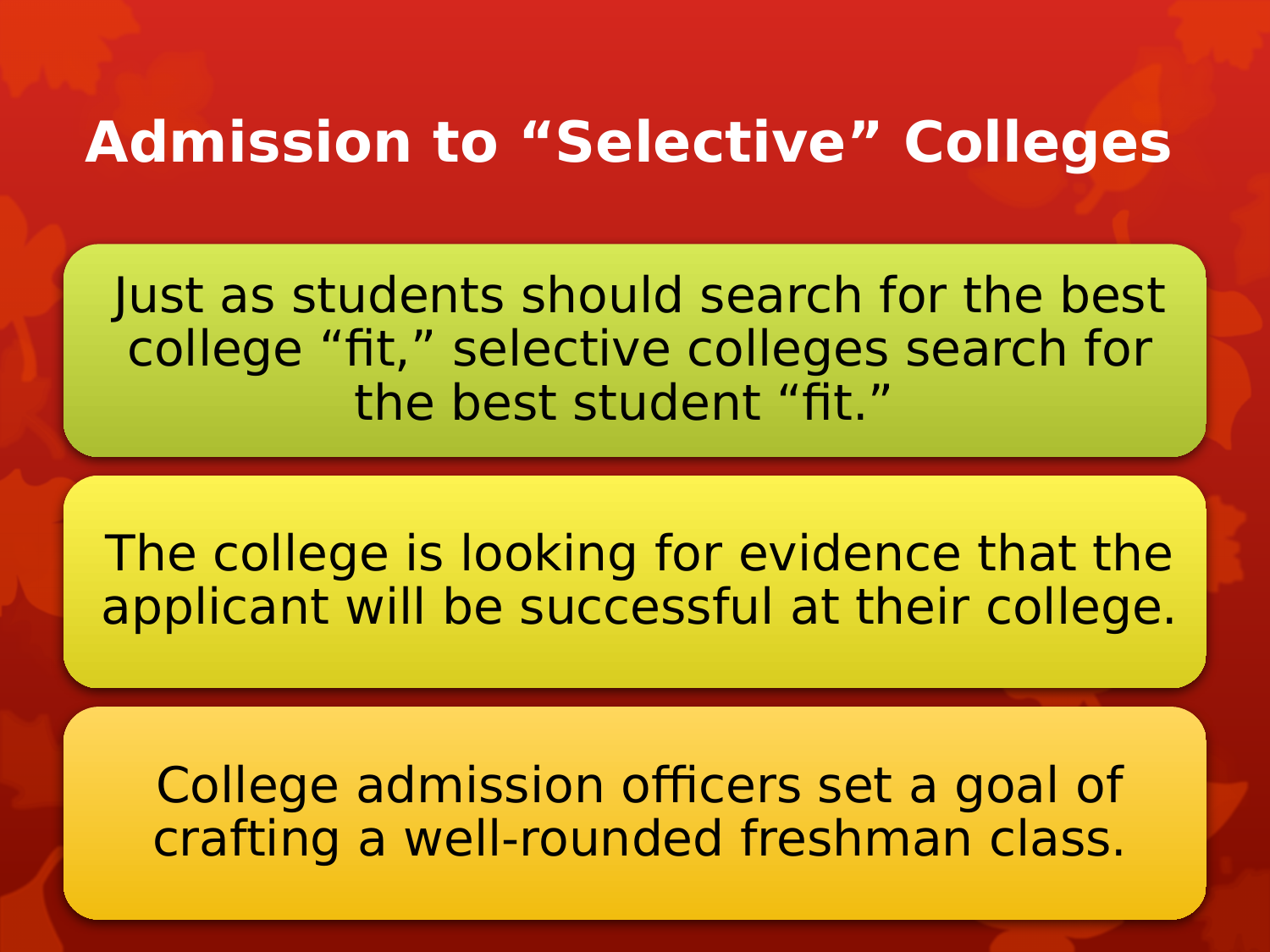

# Admission to “Selective” Colleges
Just as students should search for the best college “fit,” selective colleges search for the best student “fit.”
The college is looking for evidence that the applicant will be successful at their college.
College admission officers set a goal of crafting a well-rounded freshman class.